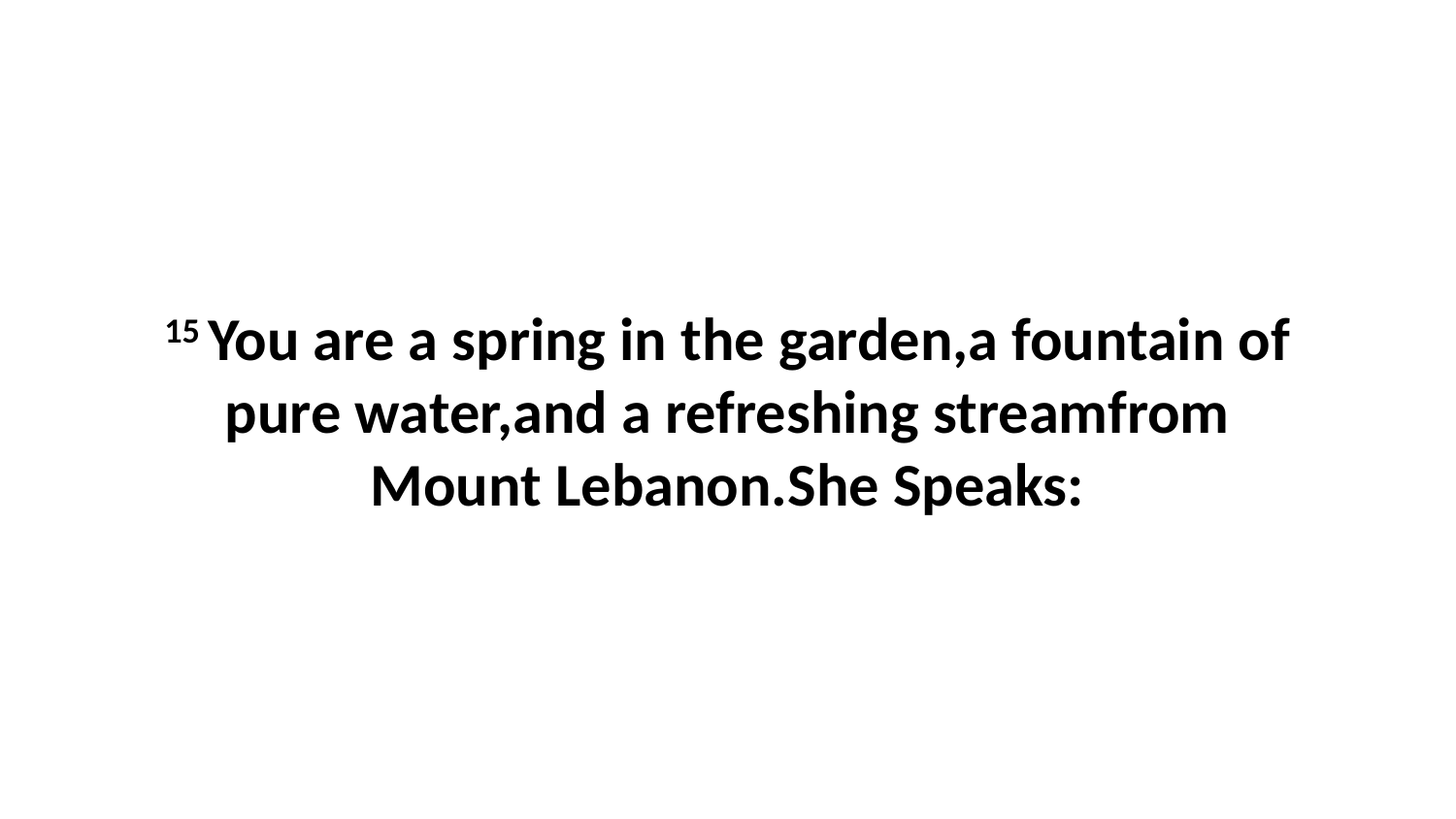

15 You are a spring in the garden,a fountain of pure water,and a refreshing streamfrom Mount Lebanon.She Speaks: